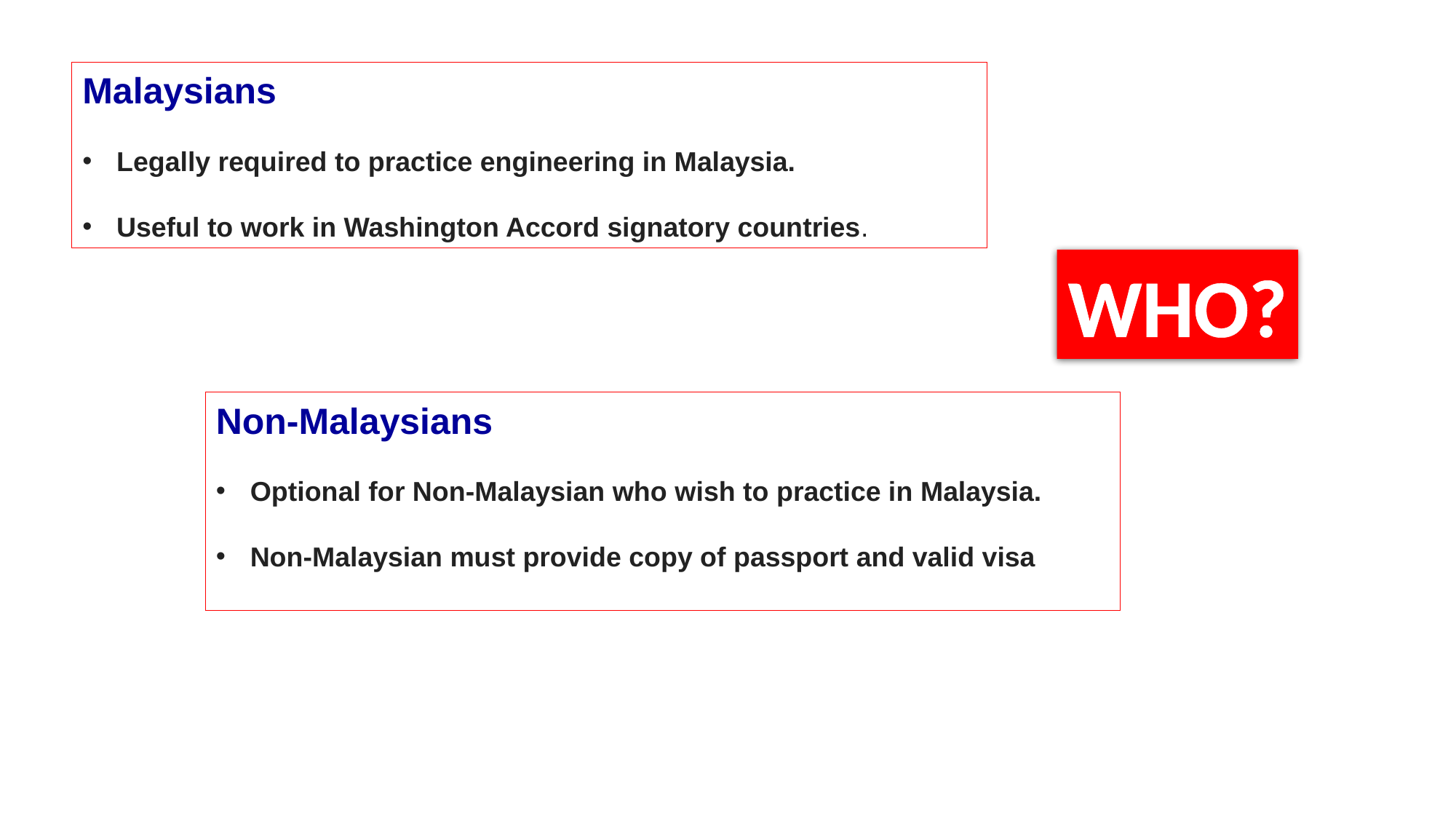

Malaysians

Legally required to practice engineering in Malaysia.

Useful to work in Washington Accord signatory countries.
WHO?
Non-Malaysians

Optional for Non-Malaysian who wish to practice in Malaysia.

Non-Malaysian must provide copy of passport and valid visa